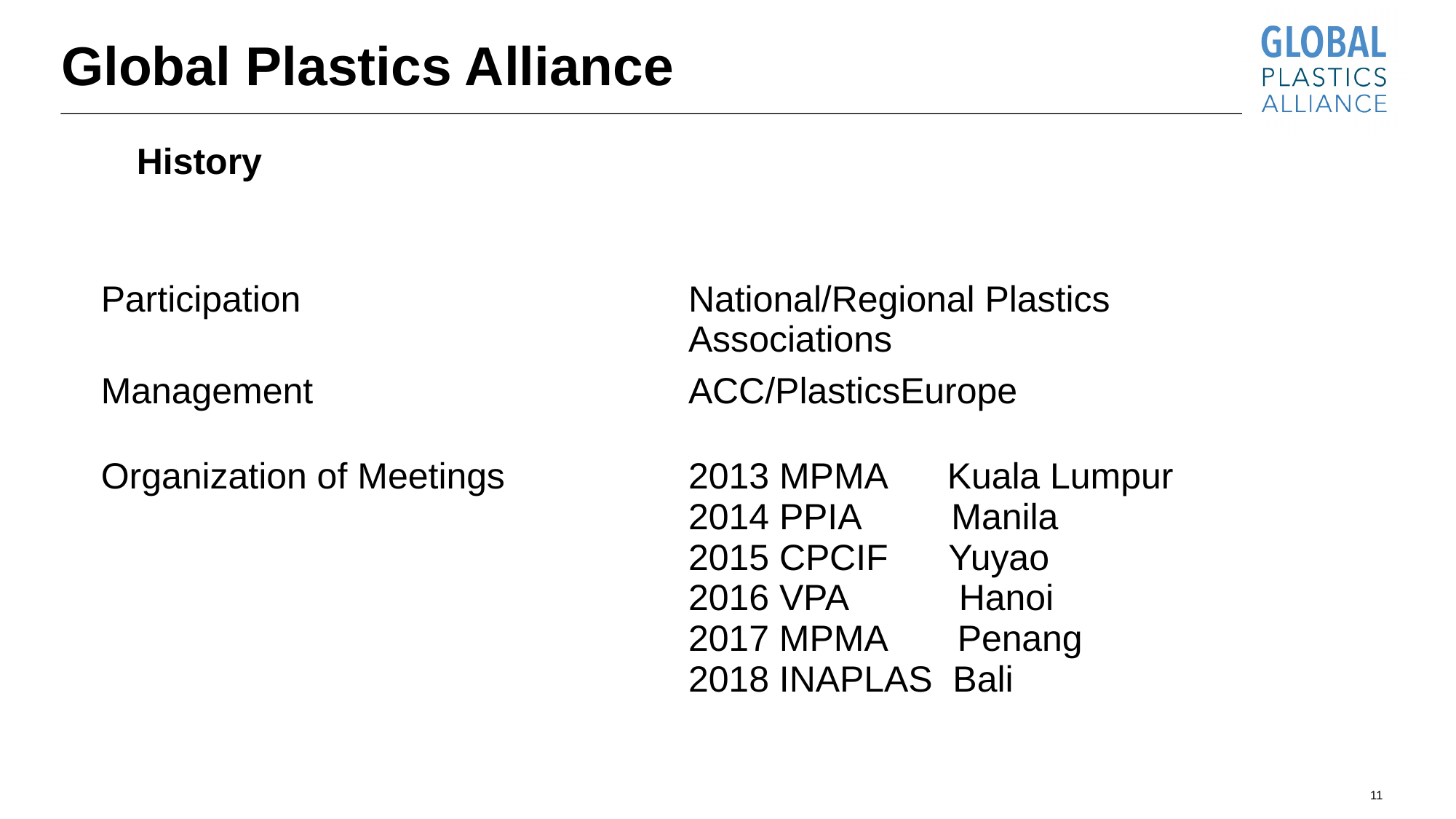

# Global Plastics Alliance
History
| Established | 1990’s |
| --- | --- |
| Participation | National/Regional Plastics Associations |
| Management | ACC/PlasticsEurope |
| Organization of Meetings | MPMA Kuala Lumpur PPIA Manila CPCIF Yuyao VPA Hanoi 2017 MPMA Penang 2018 INAPLAS Bali |
|  |  |
11